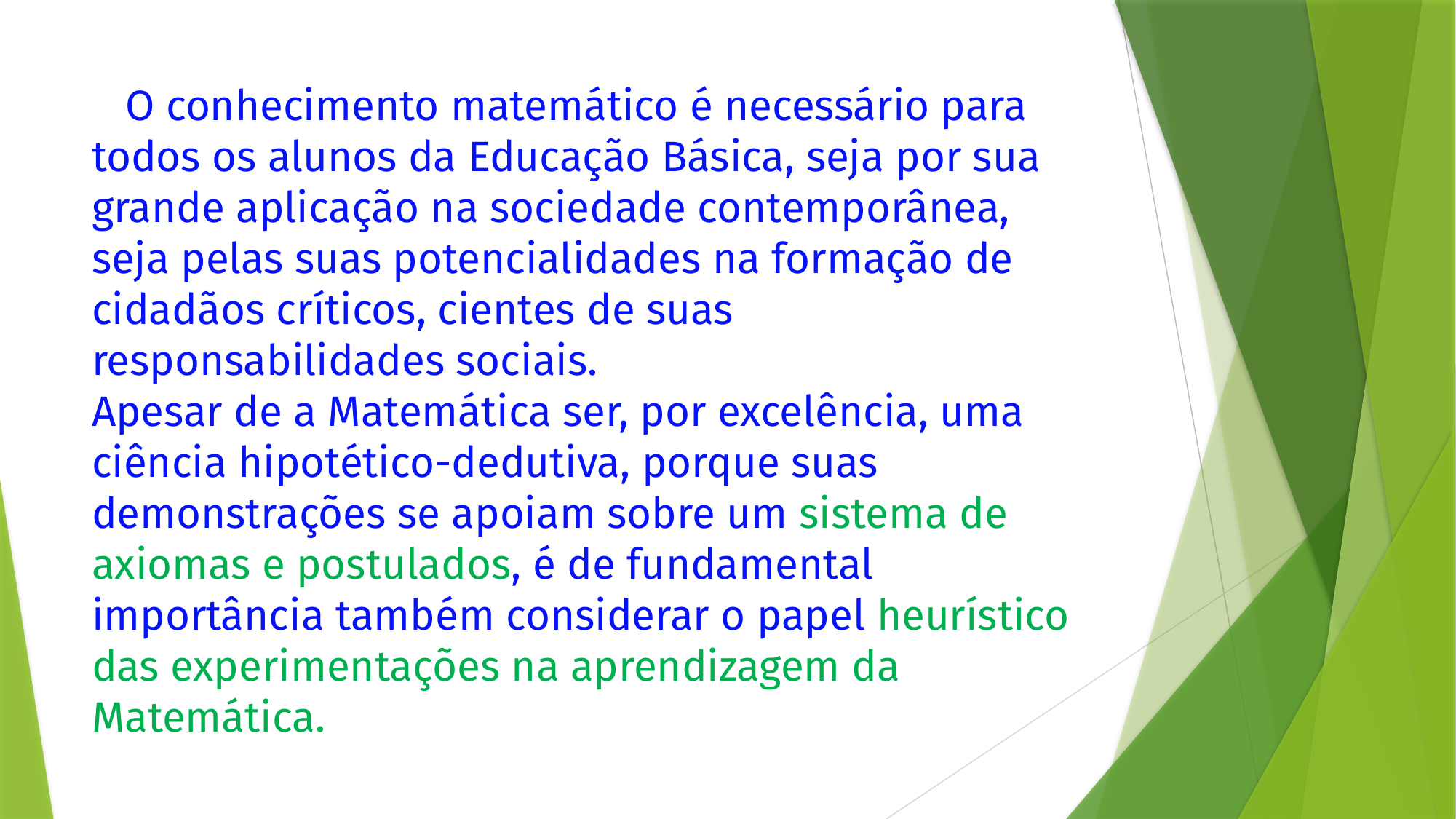

# O conhecimento matemático é necessário para todos os alunos da Educação Básica, seja por sua grande aplicação na sociedade contemporânea, seja pelas suas potencialidades na formação de cidadãos críticos, cientes de suas responsabilidades sociais. Apesar de a Matemática ser, por excelência, uma ciência hipotético-dedutiva, porque suas demonstrações se apoiam sobre um sistema de axiomas e postulados, é de fundamental importância também considerar o papel heurístico das experimentações na aprendizagem da Matemática.